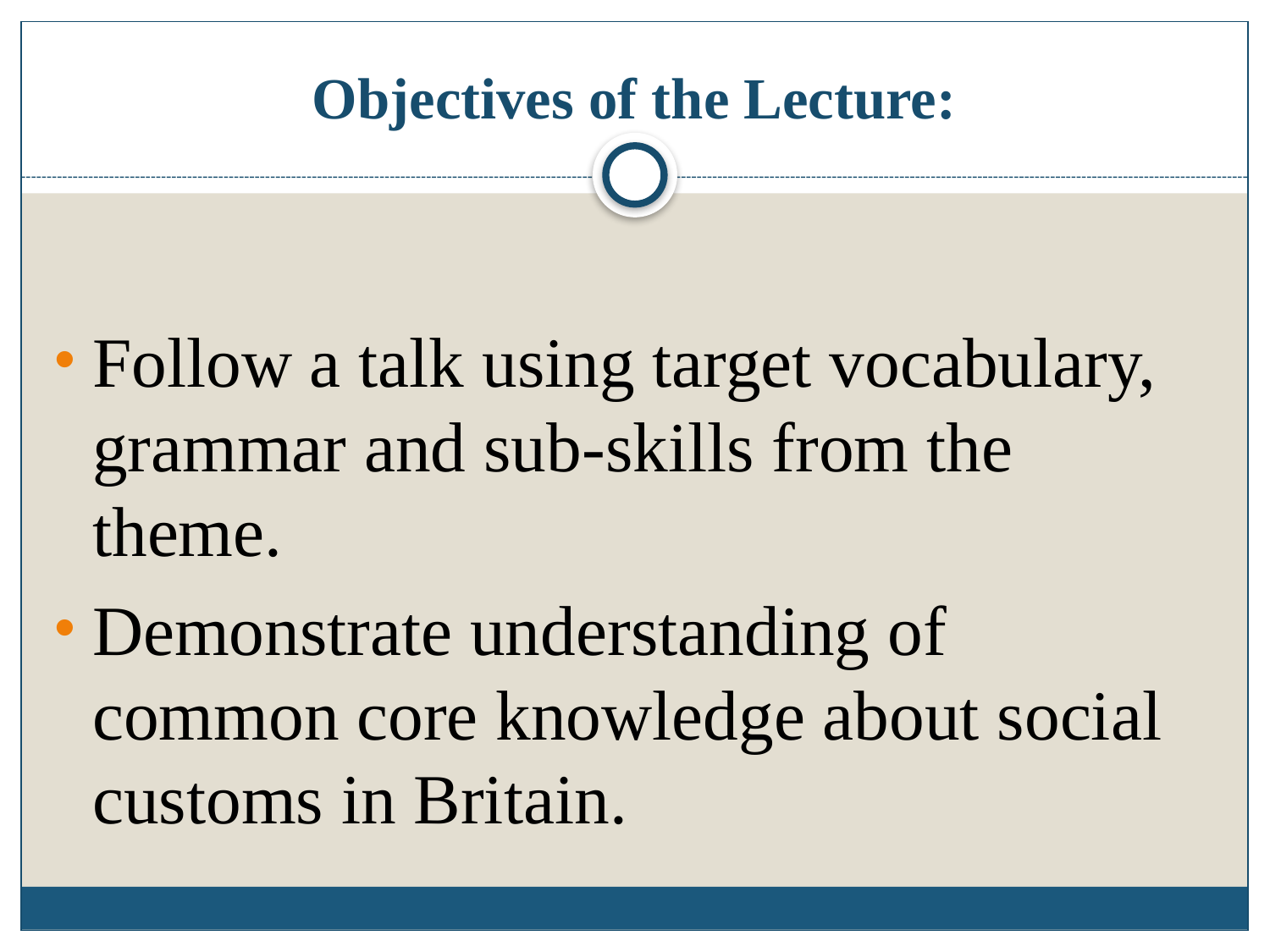

# Objectives of the Lecture:

Follow a talk using target vocabulary, grammar and sub-skills from the theme.
Demonstrate understanding of common core knowledge about social customs in Britain.